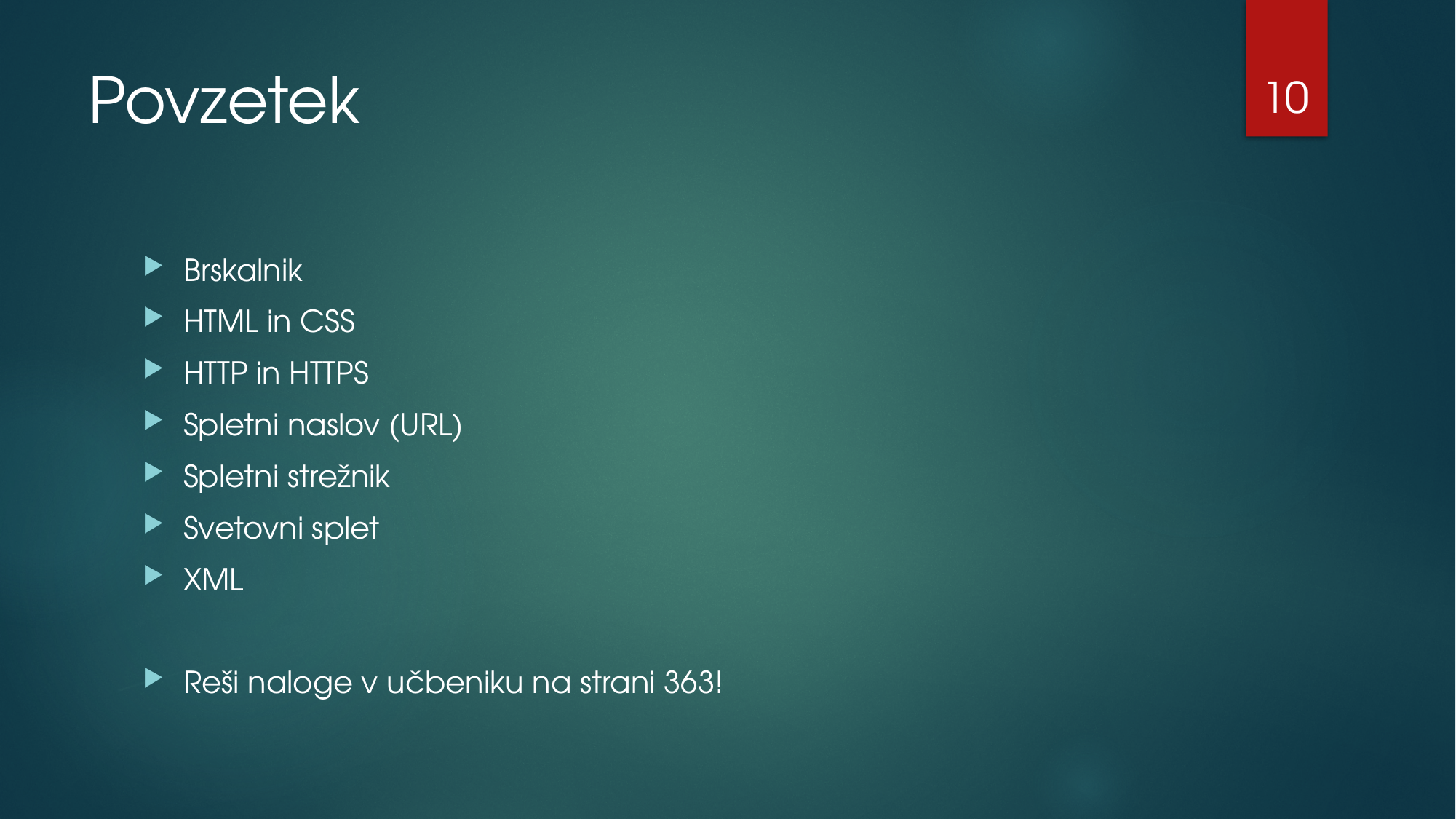

10
# Povzetek
Brskalnik
HTML in CSS
HTTP in HTTPS
Spletni naslov (URL)
Spletni strežnik
Svetovni splet
XML

Reši naloge v učbeniku na strani 363!